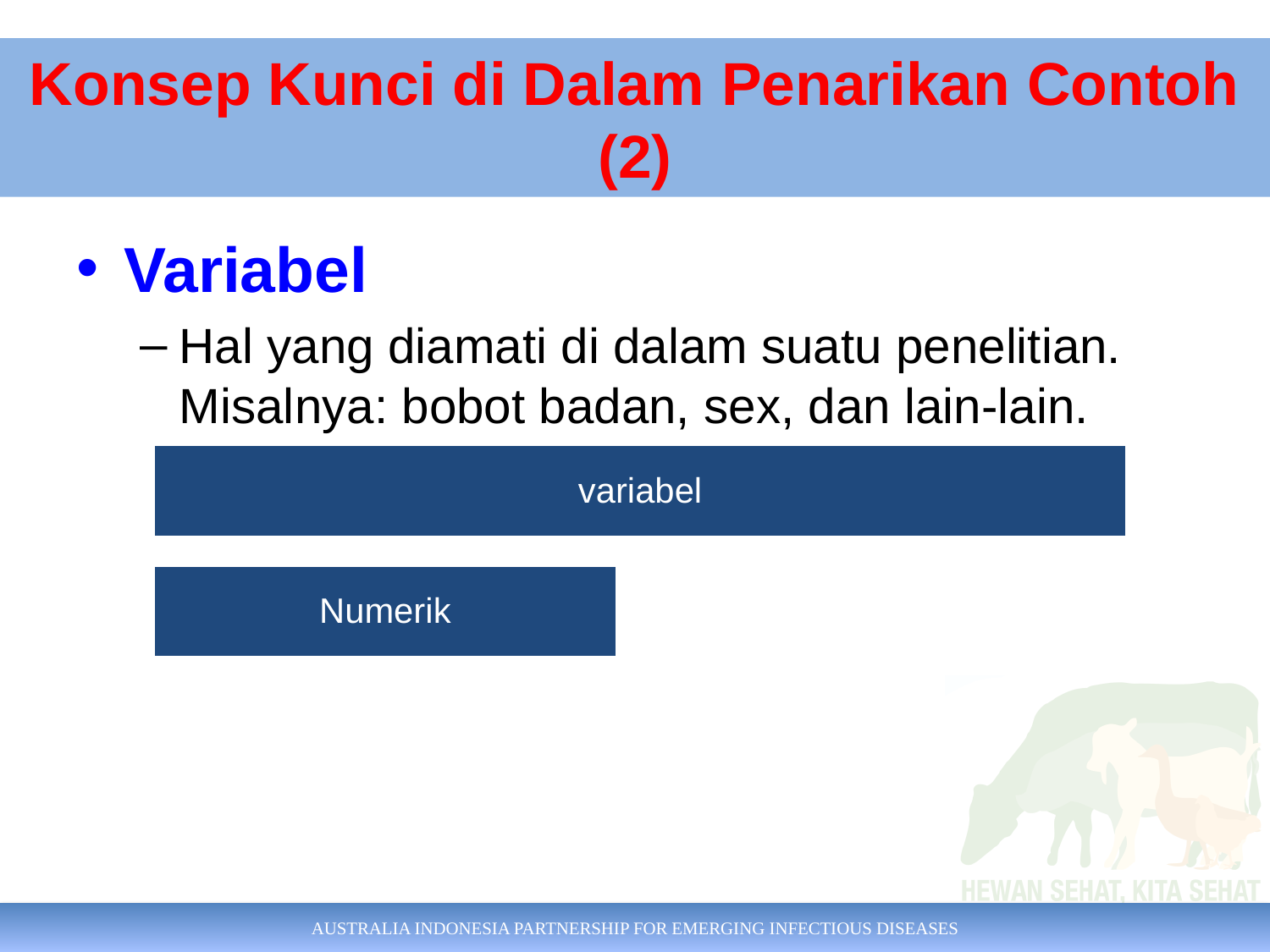

# Konsep Kunci di Dalam Penarikan Contoh (2)
Variabel
Hal yang diamati di dalam suatu penelitian. Misalnya: bobot badan, sex, dan lain-lain.

variabel
Numerik